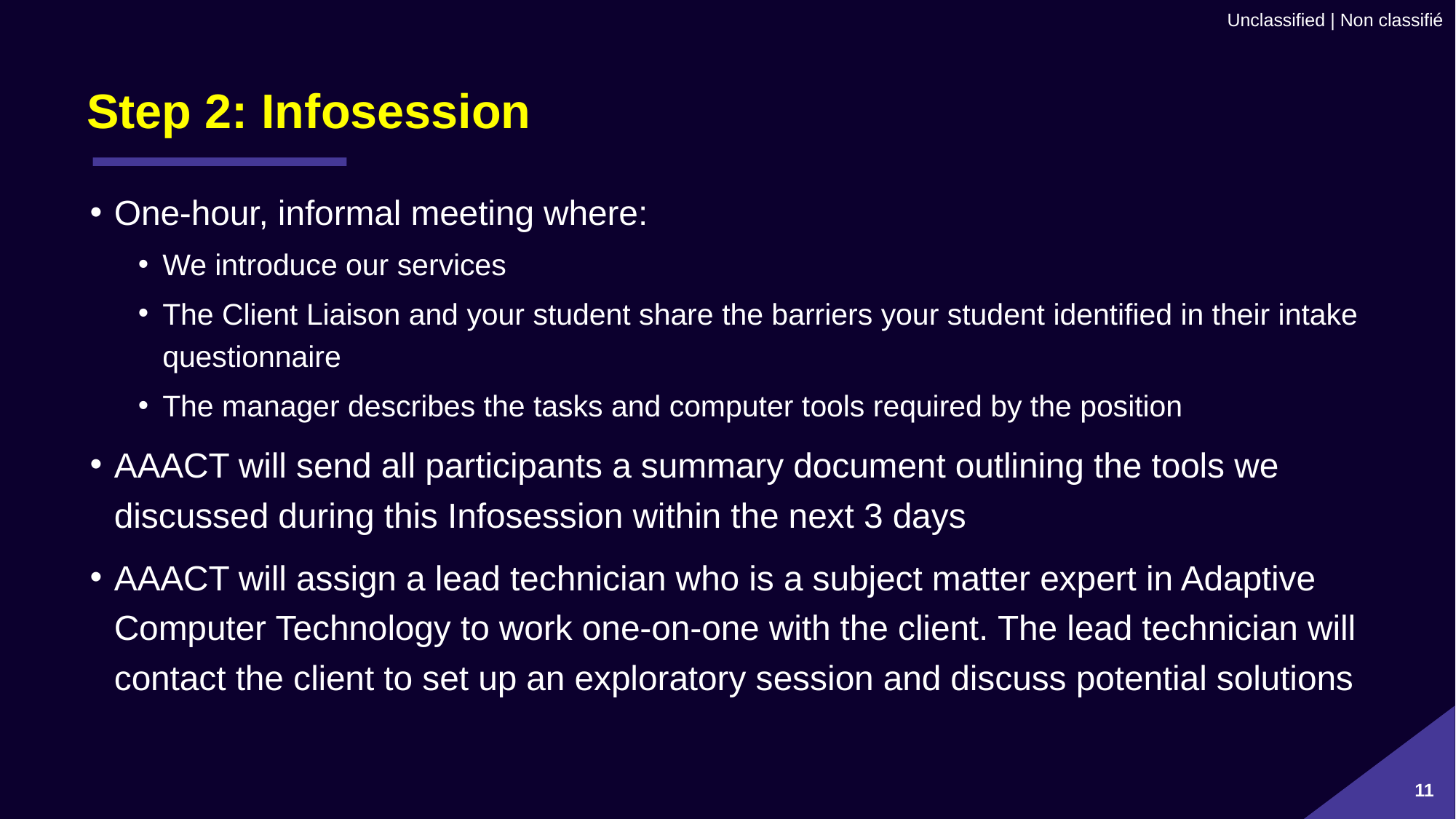

# Step 2: Infosession
One-hour, informal meeting where:
We introduce our services
The Client Liaison and your student share the barriers your student identified in their intake questionnaire
The manager describes the tasks and computer tools required by the position
AAACT will send all participants a summary document outlining the tools we discussed during this Infosession within the next 3 days
AAACT will assign a lead technician who is a subject matter expert in Adaptive Computer Technology to work one-on-one with the client. The lead technician will contact the client to set up an exploratory session and discuss potential solutions